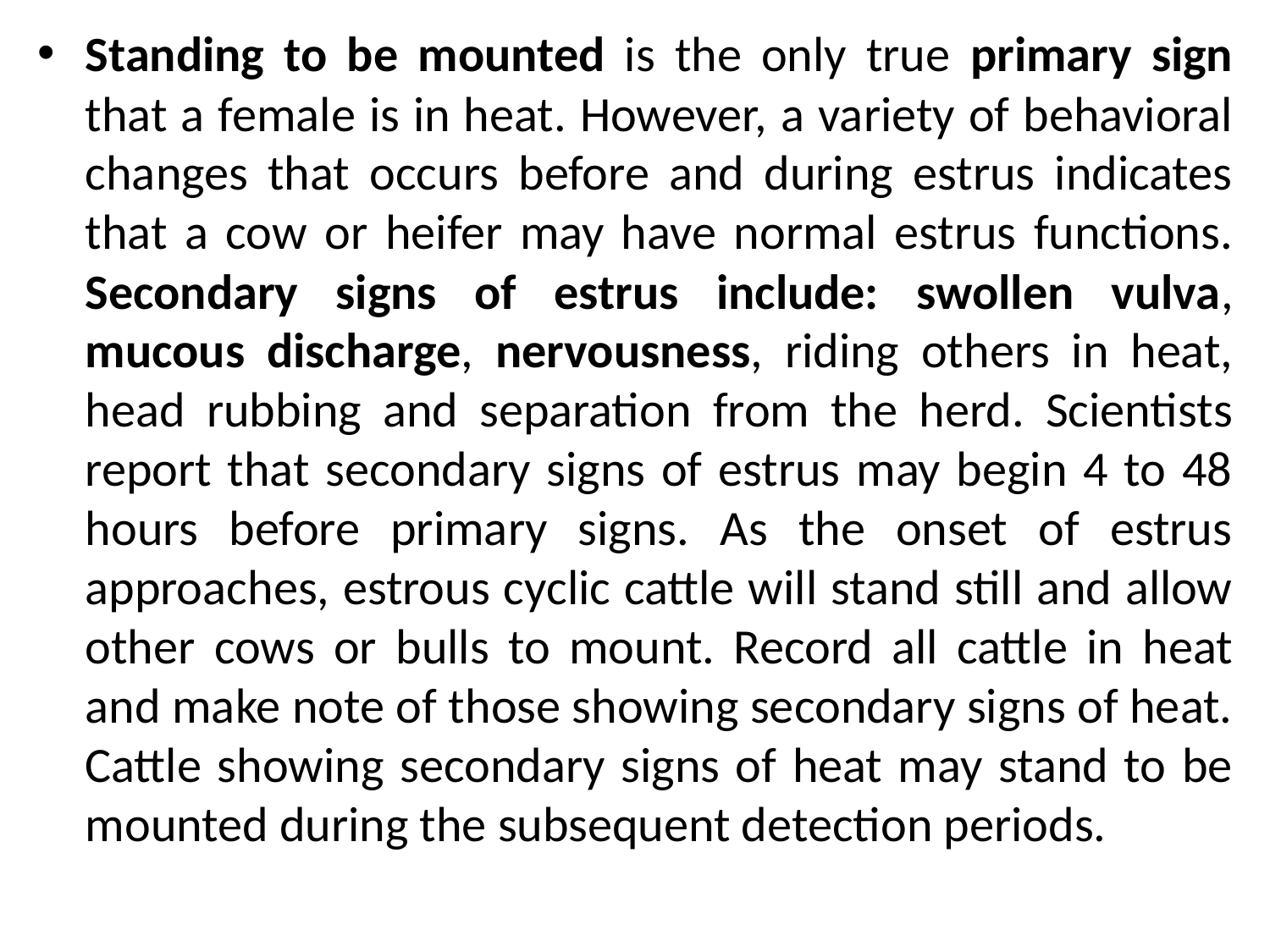

Standing to be mounted is the only true primary sign that a female is in heat. However, a variety of behavioral changes that occurs before and during estrus indicates that a cow or heifer may have normal estrus functions. Secondary signs of estrus include: swollen vulva, mucous discharge, nervousness, riding others in heat, head rubbing and separation from the herd. Scientists report that secondary signs of estrus may begin 4 to 48 hours before primary signs. As the onset of estrus approaches, estrous cyclic cattle will stand still and allow other cows or bulls to mount. Record all cattle in heat and make note of those showing secondary signs of heat. Cattle showing secondary signs of heat may stand to be mounted during the subsequent detection periods.